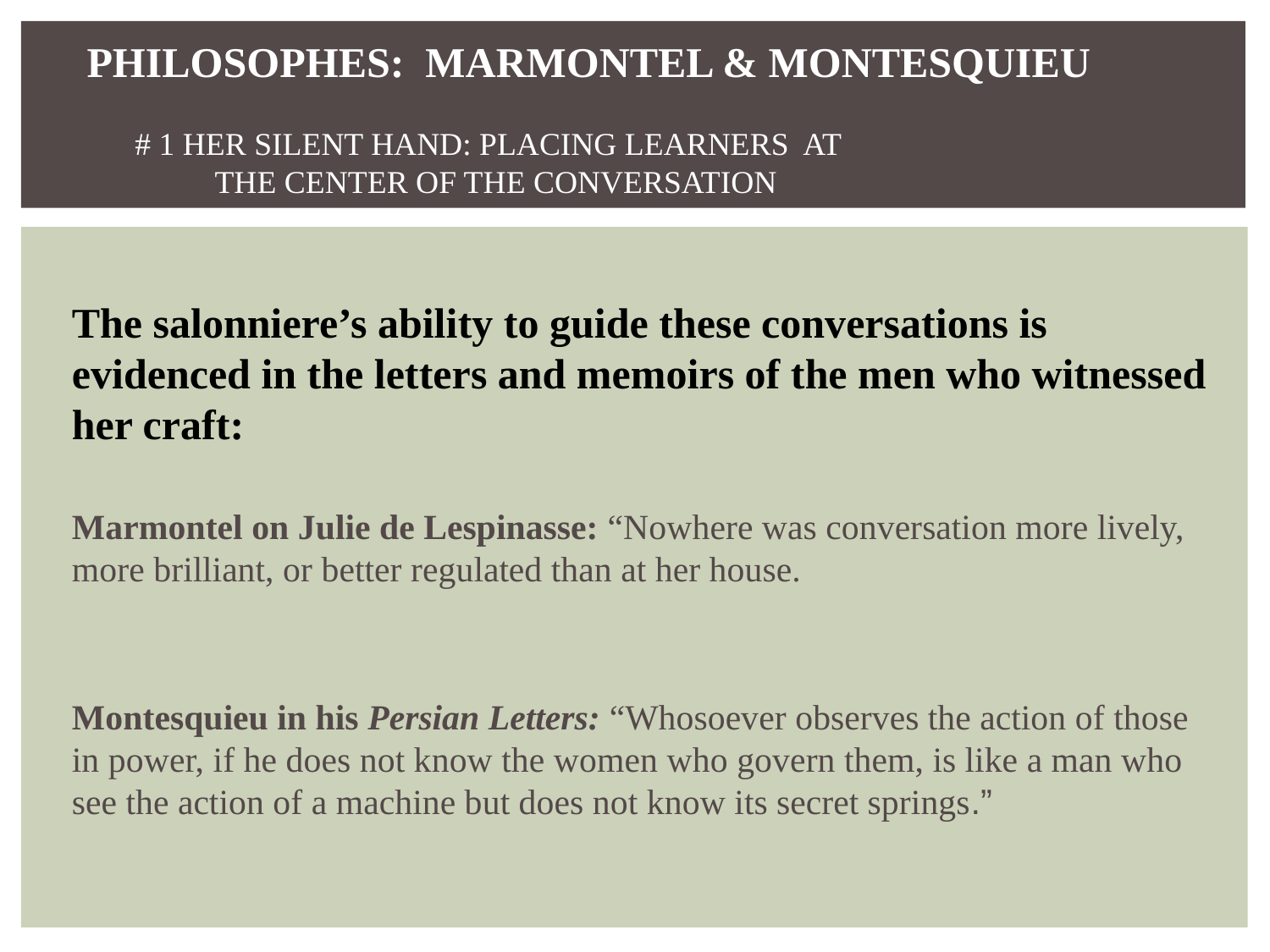

# PHILOSOPHES:  MARMONTEL & MONTESQUIEU # 1 HER SILENT HAND: PLACING LEARNERS  AT THE CENTER OF THE CONVERSATION

The salonniere’s ability to guide these conversations is evidenced in the letters and memoirs of the men who witnessed her craft:

Marmontel on Julie de Lespinasse: “Nowhere was conversation more lively, more brilliant, or better regulated than at her house.

Montesquieu in his Persian Letters: “Whosoever observes the action of those in power, if he does not know the women who govern them, is like a man who see the action of a machine but does not know its secret springs.”